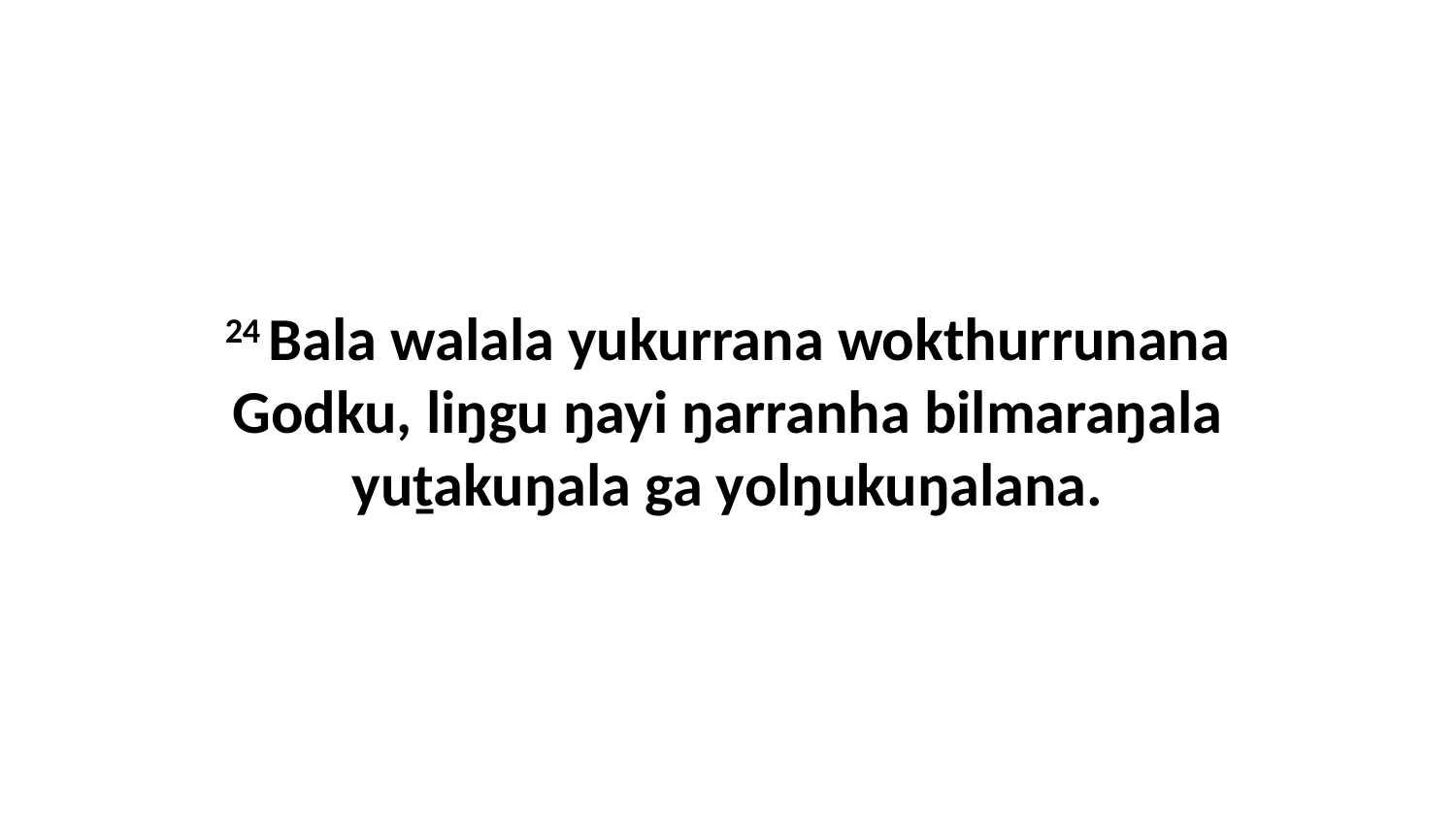

24 Bala walala yukurrana wokthurrunana Godku, liŋgu ŋayi ŋarranha bilmaraŋala yuṯakuŋala ga yolŋukuŋalana.